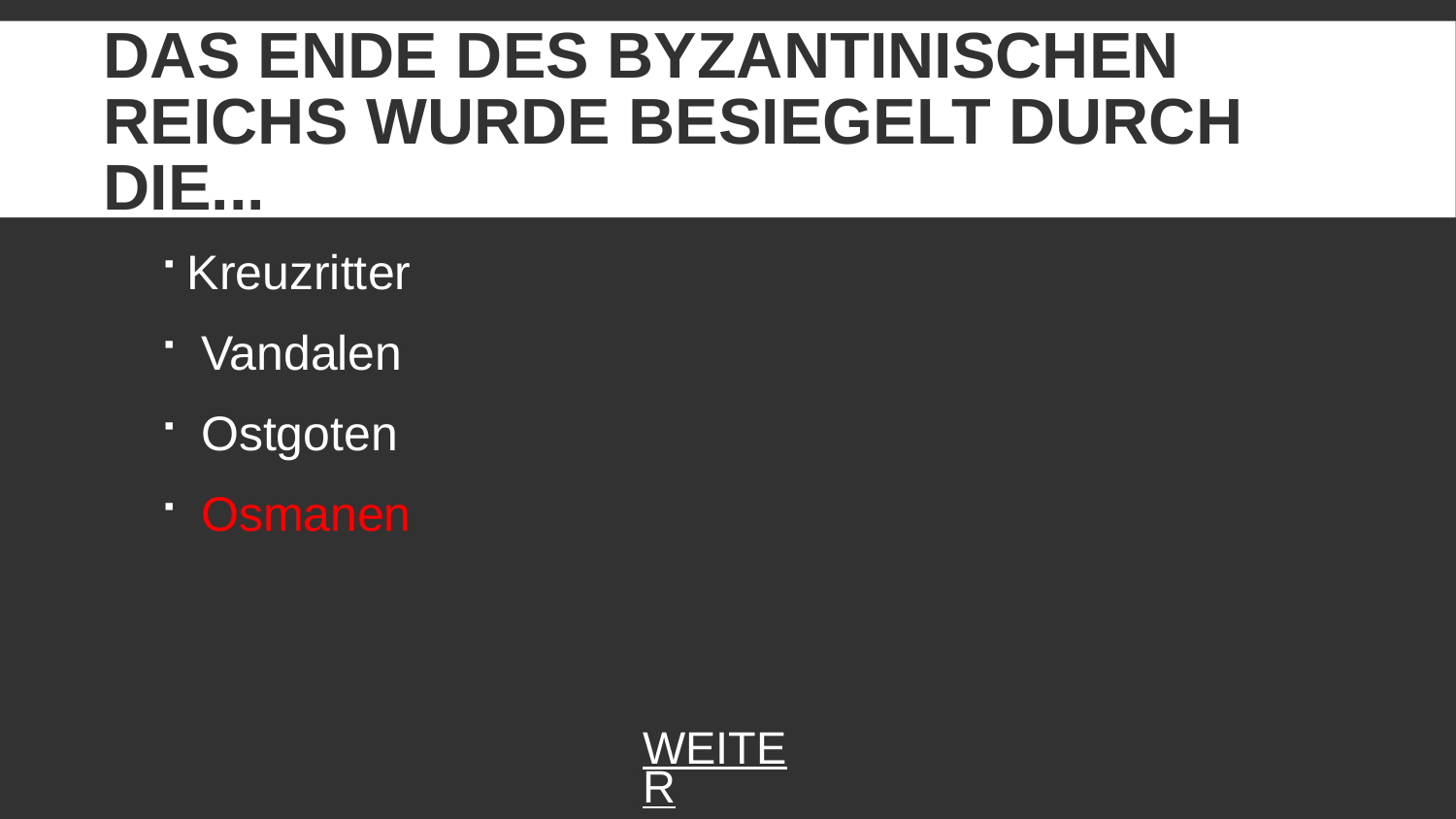

# Das Ende des Byzantinischen Reichs wurde besiegelt durch die...
Kreuzritter
 Vandalen
 Ostgoten
 Osmanen
WEITER